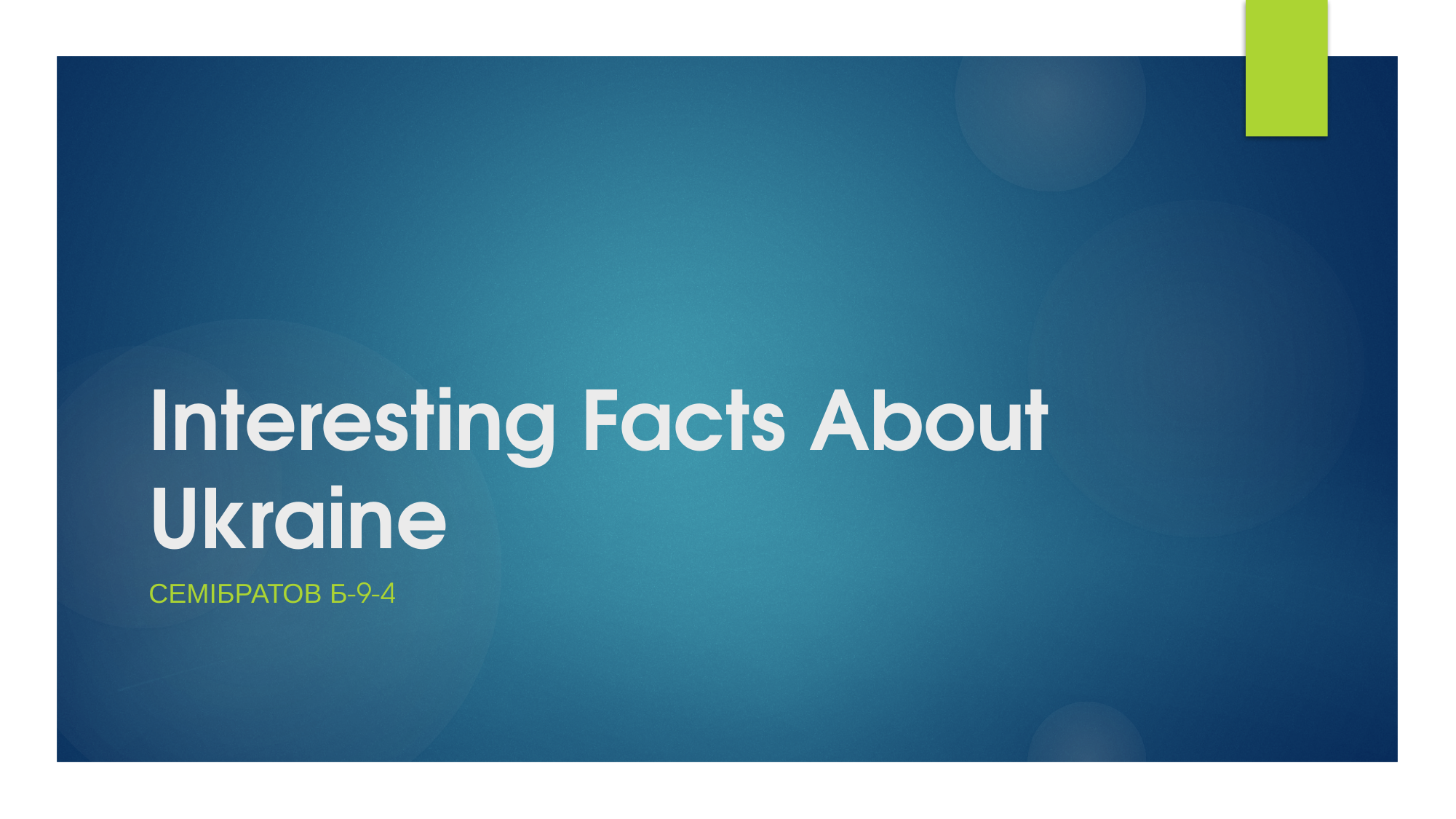

# Interesting Facts About Ukraine
Семібратов Б-9-4